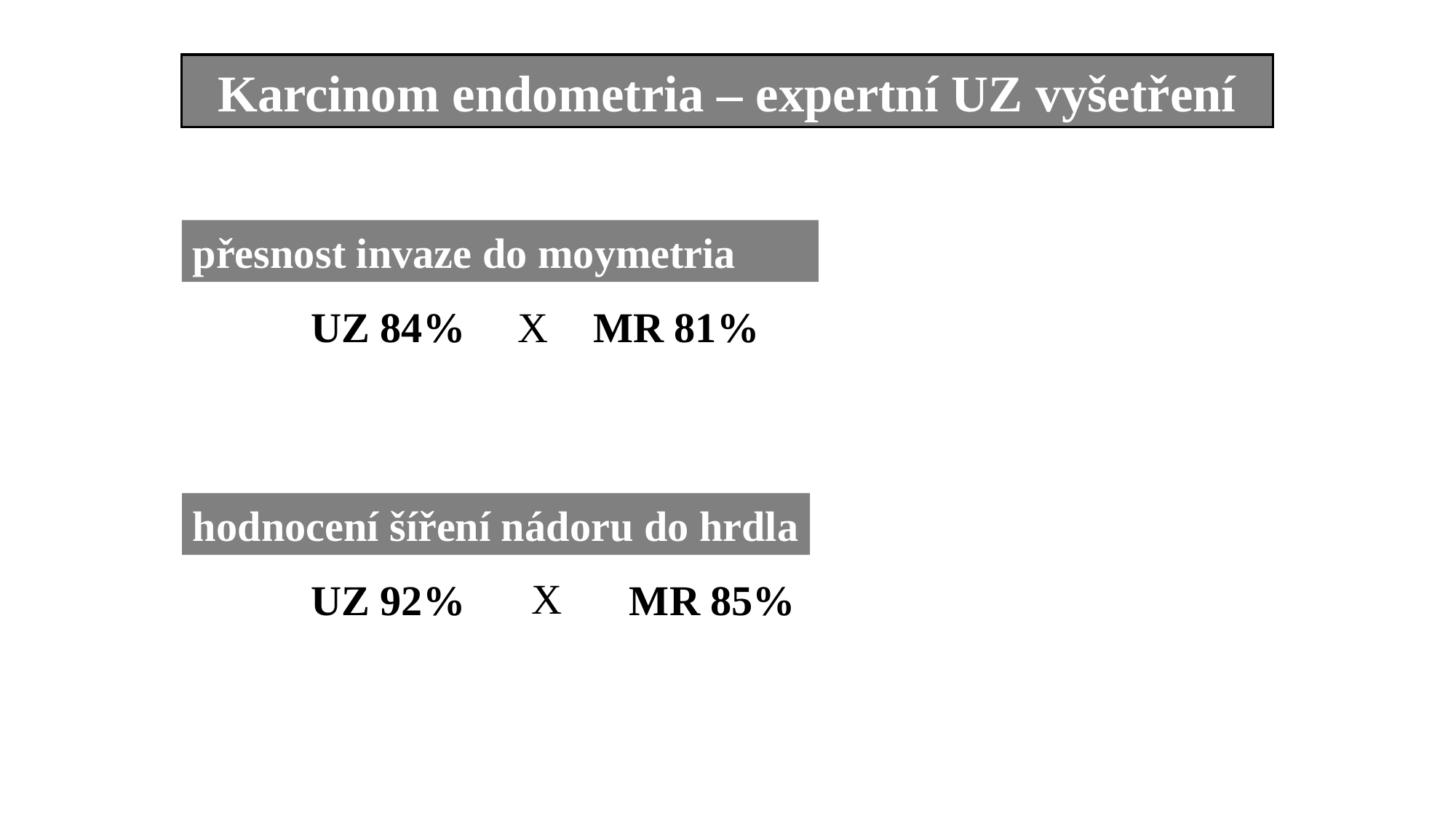

Karcinom endometria – expertní UZ vyšetření
přesnost invaze do moymetria
UZ 84%
X
MR 81%
hodnocení šíření nádoru do hrdla
X
UZ 92%
MR 85%